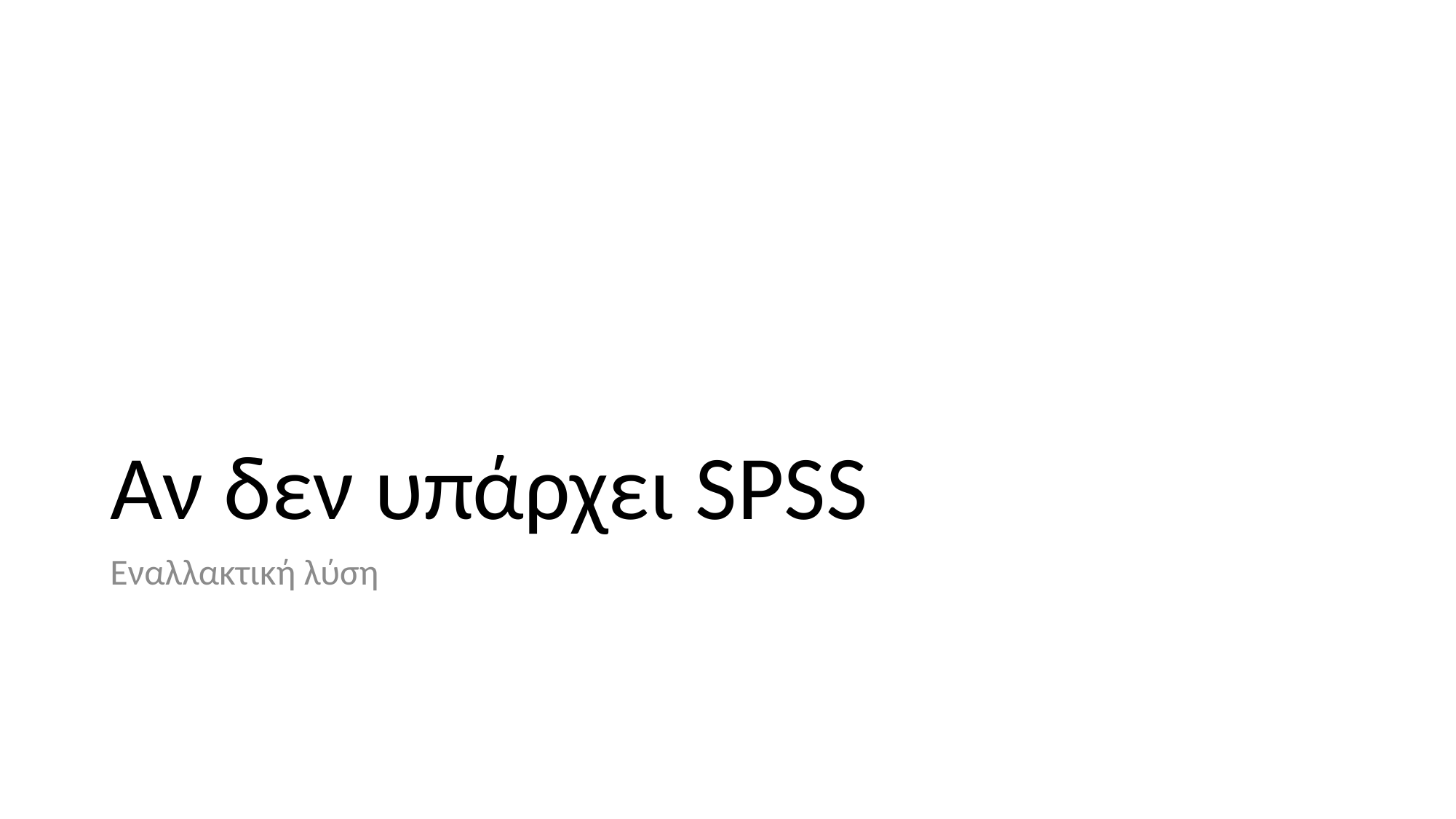

# Αν δεν υπάρχει SPSS
Εναλλακτική λύση